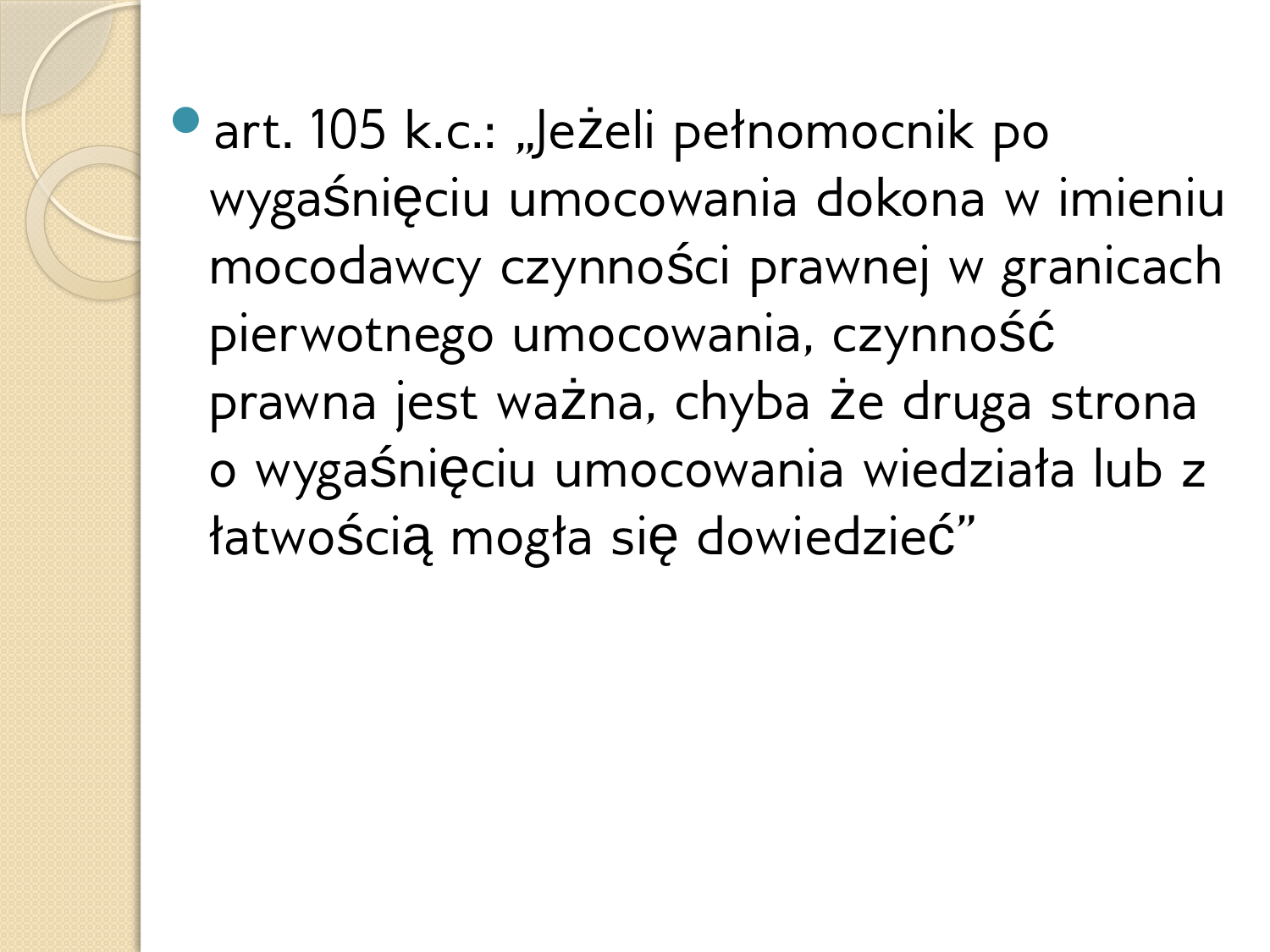

art. 105 k.c.: „Jeżeli pełnomocnik po wygaśnięciu umocowania dokona w imieniu mocodawcy czynności prawnej w granicach pierwotnego umocowania, czynność prawna jest ważna, chyba że druga strona o wygaśnięciu umocowania wiedziała lub z łatwością mogła się dowiedzieć”